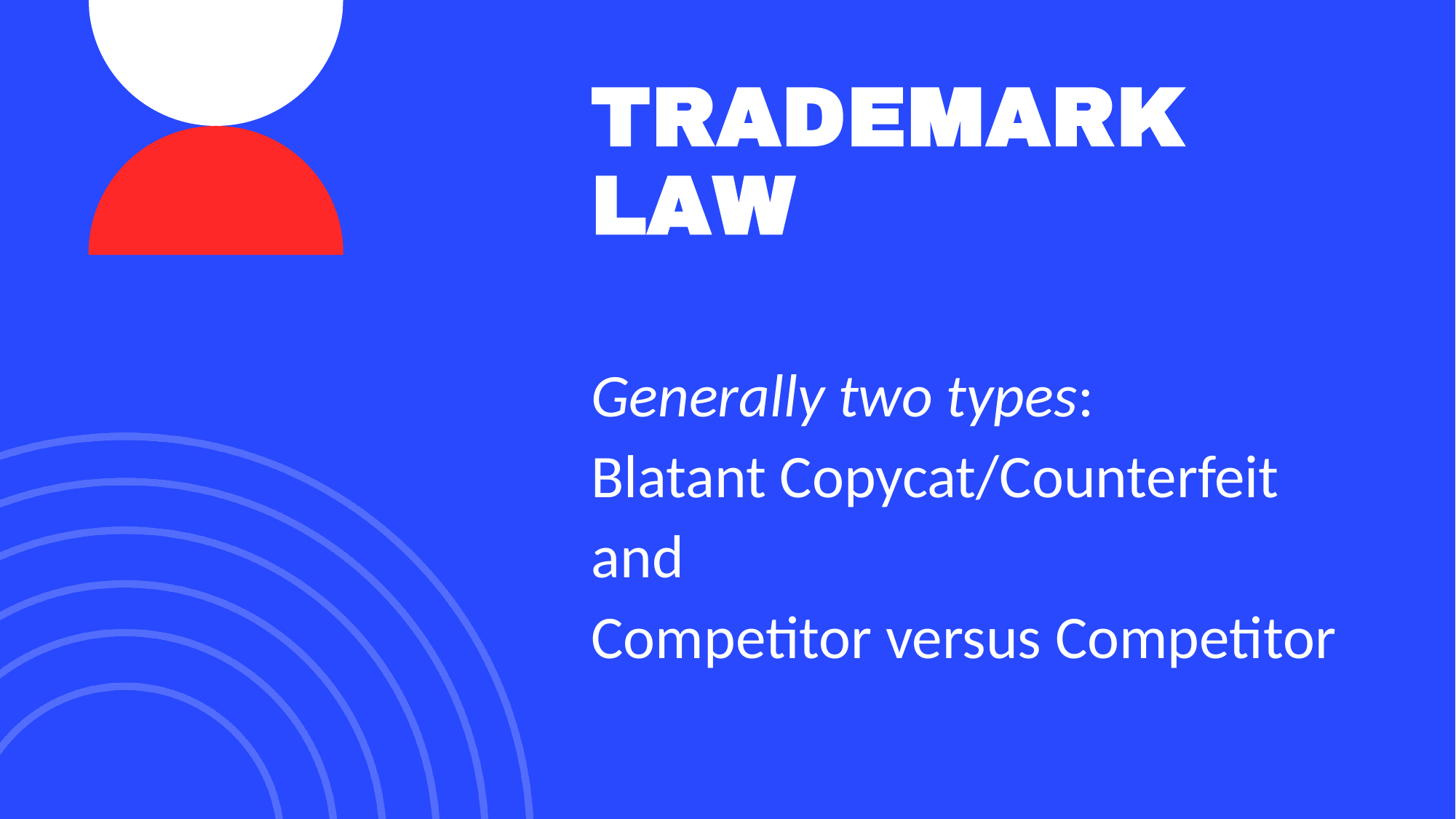

# TRADEMARK LAW
Generally two types:
Blatant Copycat/Counterfeit
and
Competitor versus Competitor